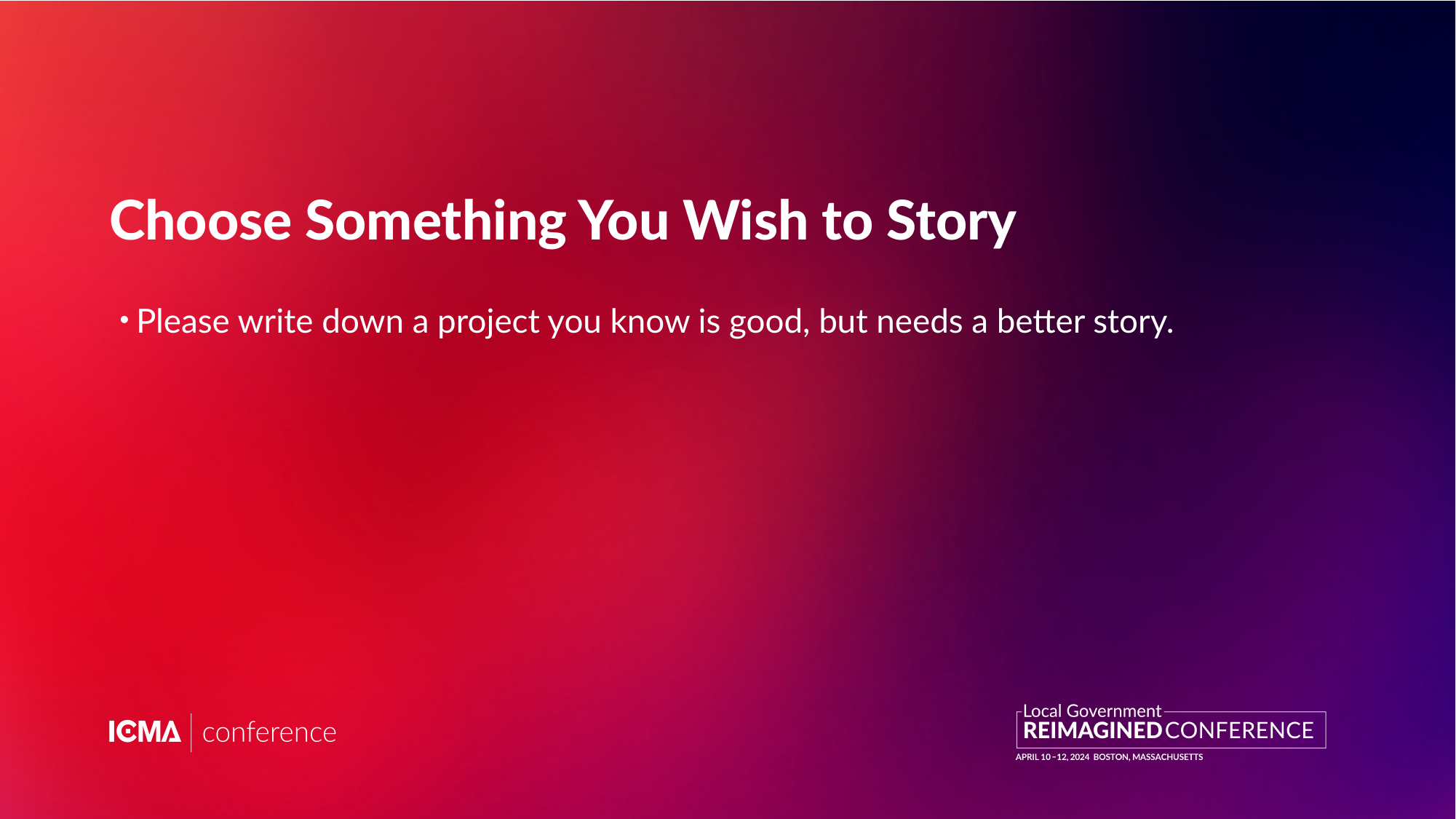

# Choose Something You Wish to Story
Please write down a project you know is good, but needs a better story.